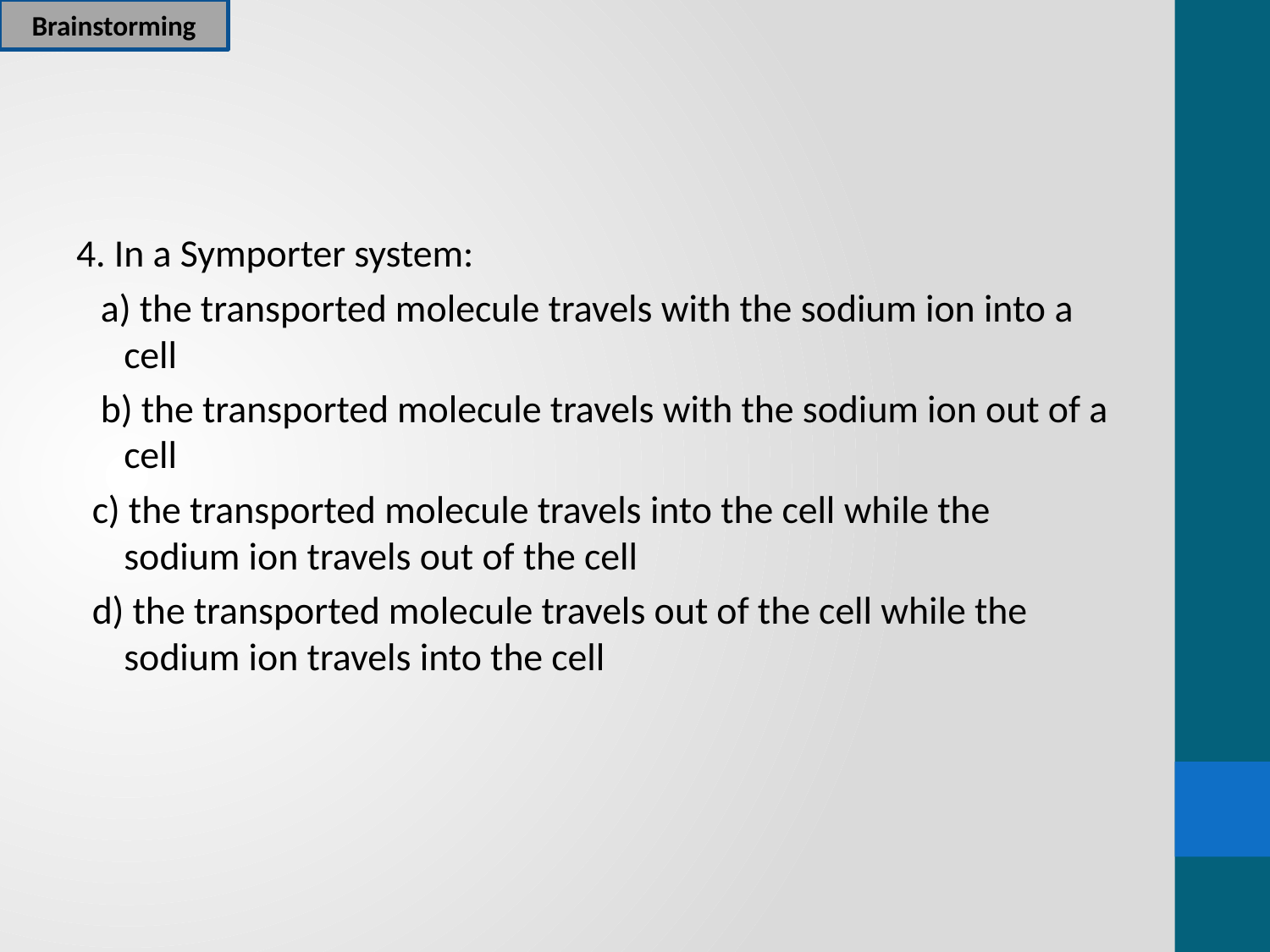

Brainstorming
4. In a Symporter system:
 a) the transported molecule travels with the sodium ion into a cell
 b) the transported molecule travels with the sodium ion out of a cell
c) the transported molecule travels into the cell while the sodium ion travels out of the cell
d) the transported molecule travels out of the cell while the sodium ion travels into the cell